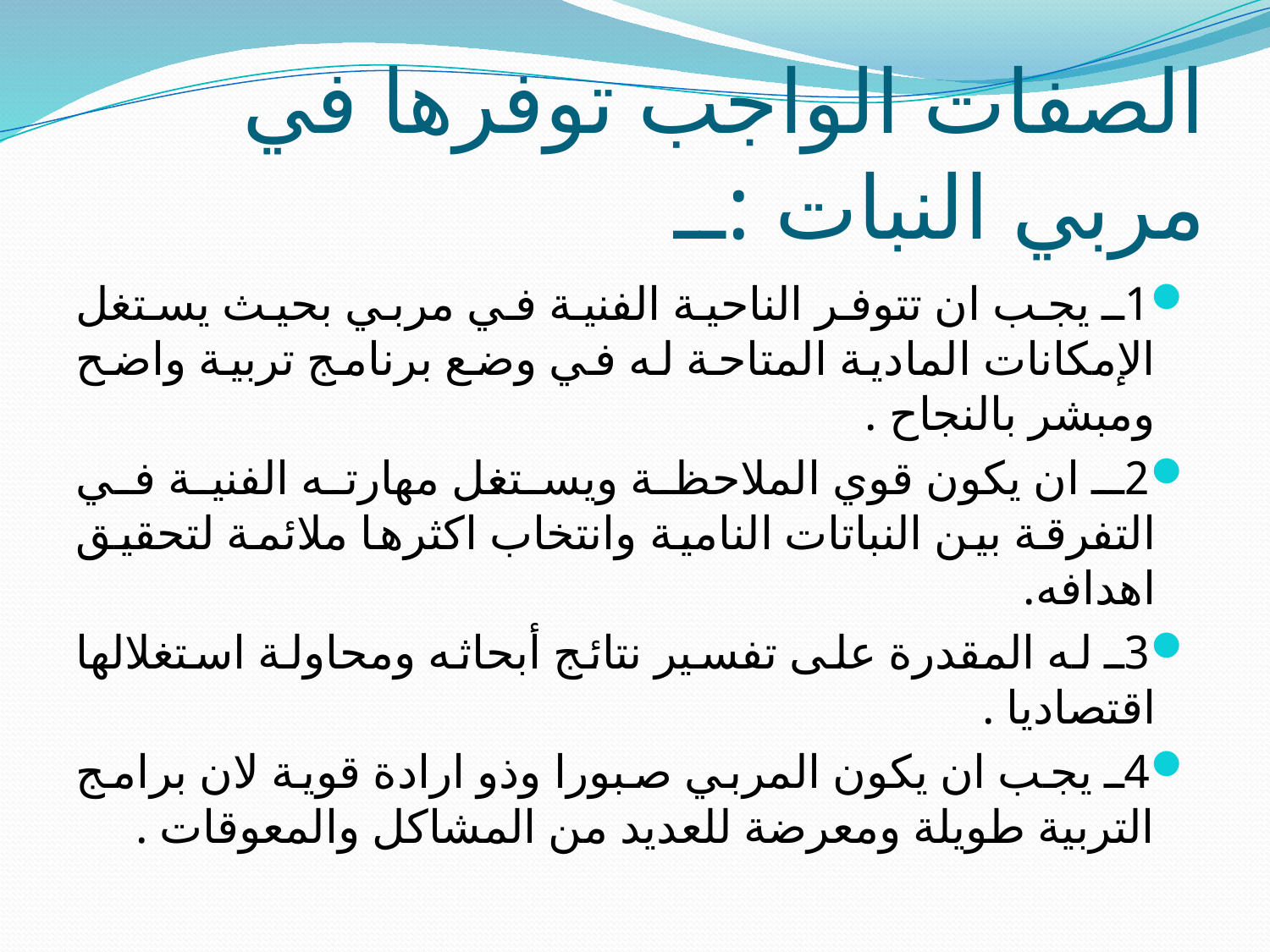

# الصفات الواجب توفرها في مربي النبات :ــ
1ـ يجب ان تتوفر الناحية الفنية في مربي بحيث يستغل الإمكانات المادية المتاحة له في وضع برنامج تربية واضح ومبشر بالنجاح .
2ـ ان يكون قوي الملاحظة ويستغل مهارته الفنية في التفرقة بين النباتات النامية وانتخاب اكثرها ملائمة لتحقيق اهدافه.
3ـ له المقدرة على تفسير نتائج أبحاثه ومحاولة استغلالها اقتصاديا .
4ـ يجب ان يكون المربي صبورا وذو ارادة قوية لان برامج التربية طويلة ومعرضة للعديد من المشاكل والمعوقات .